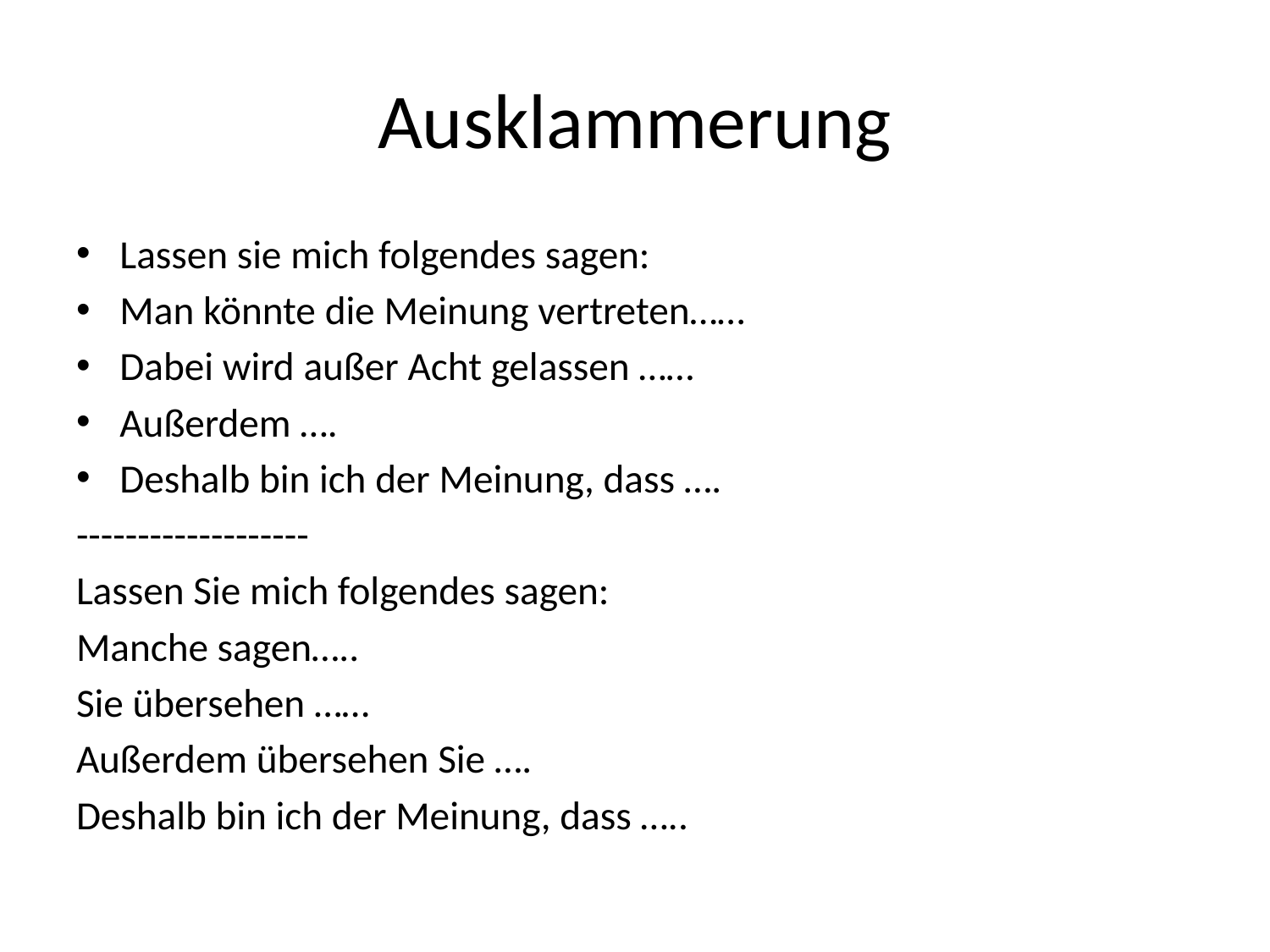

# Ausklammerung
Lassen sie mich folgendes sagen:
Man könnte die Meinung vertreten……
Dabei wird außer Acht gelassen ……
Außerdem ….
Deshalb bin ich der Meinung, dass ….
-------------------
Lassen Sie mich folgendes sagen:
Manche sagen…..
Sie übersehen ……
Außerdem übersehen Sie ….
Deshalb bin ich der Meinung, dass …..